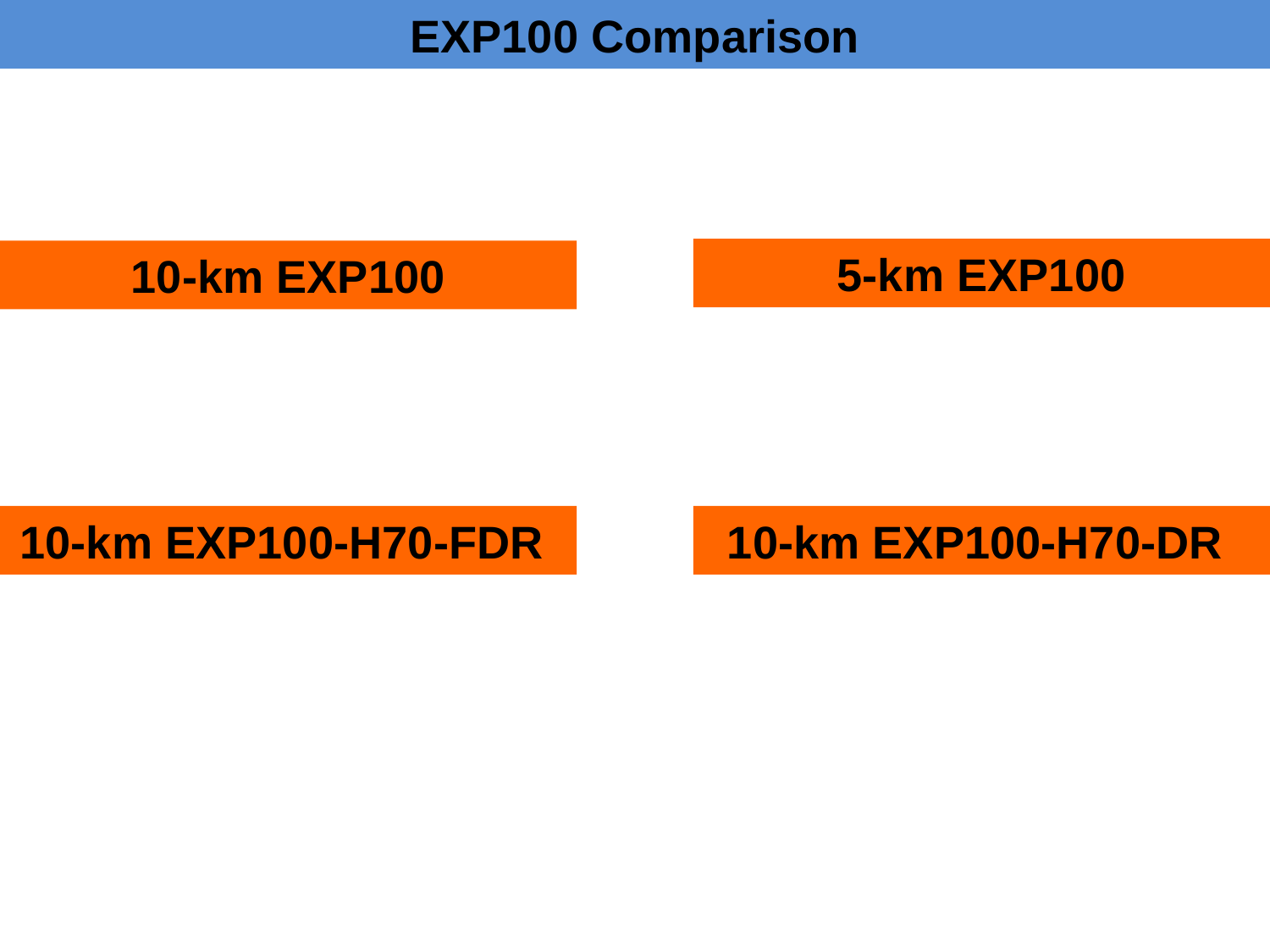

EXP100 Comparison
5-km EXP100
10-km EXP100
10-km EXP100-H70-FDR
10-km EXP100-H70-DR